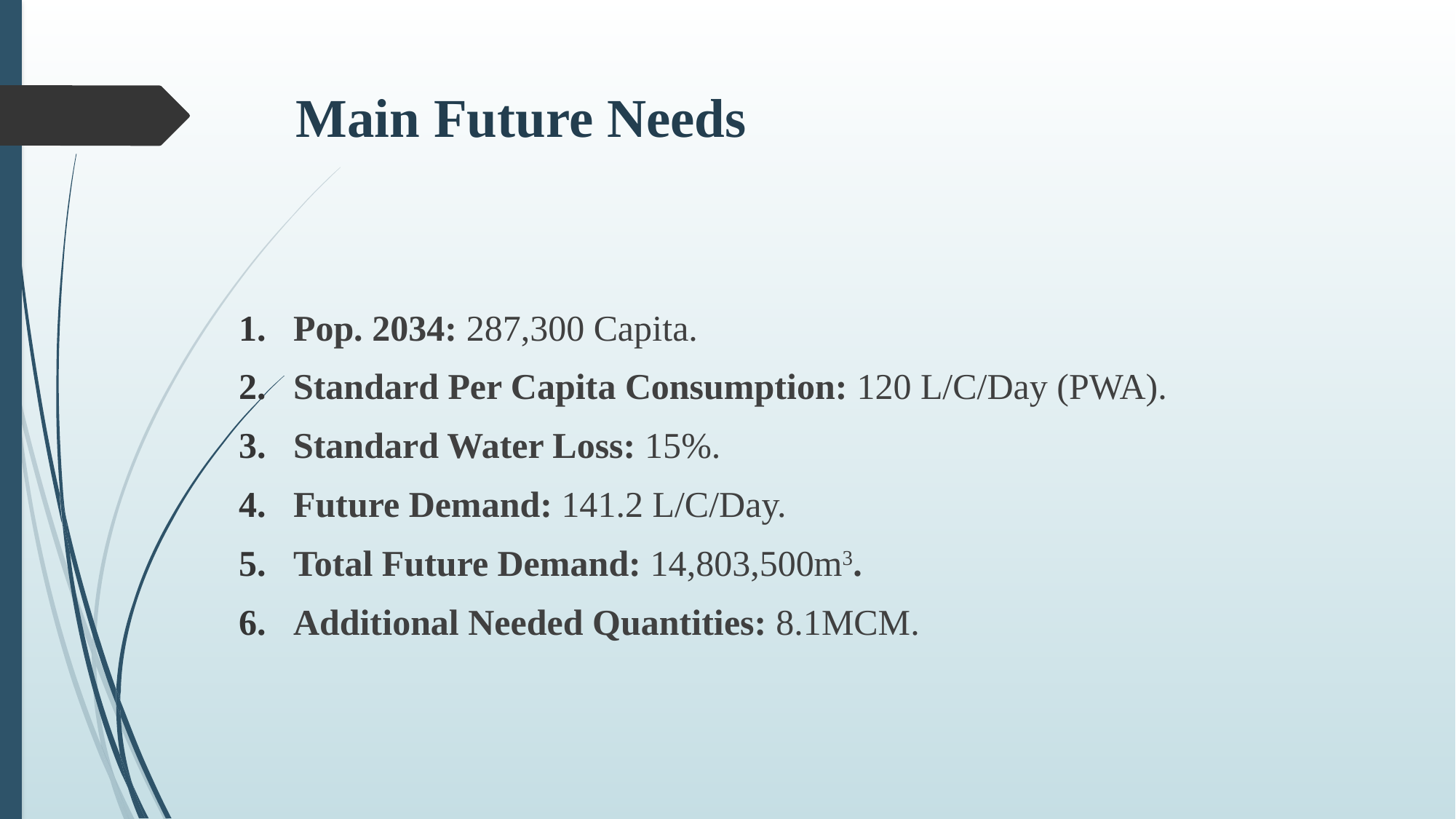

# Main Future Needs
Pop. 2034: 287,300 Capita.
Standard Per Capita Consumption: 120 L/C/Day (PWA).
Standard Water Loss: 15%.
Future Demand: 141.2 L/C/Day.
Total Future Demand: 14,803,500m3.
Additional Needed Quantities: 8.1MCM.